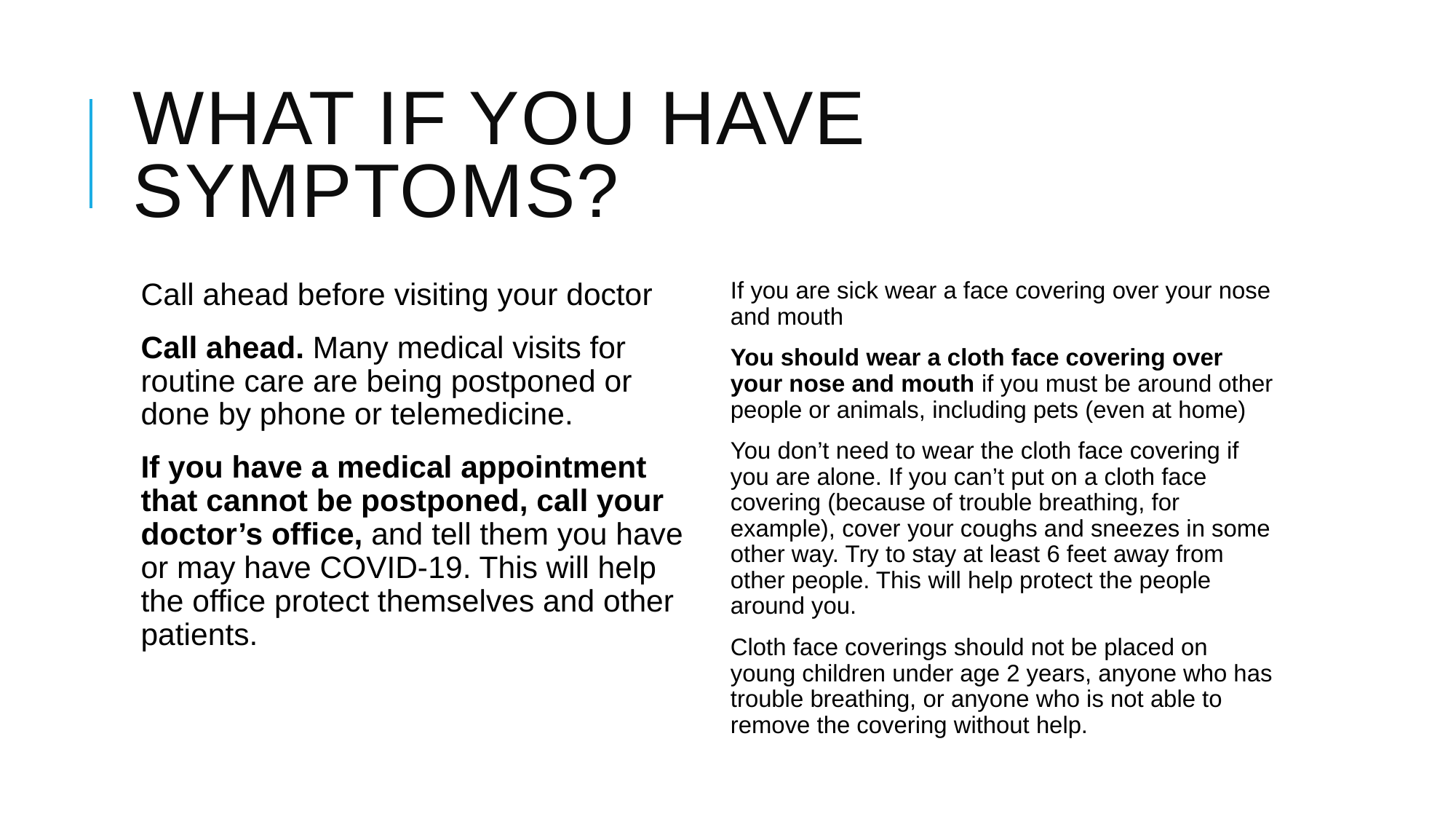

# What if you have symptoms?
Call ahead before visiting your doctor
Call ahead. Many medical visits for routine care are being postponed or done by phone or telemedicine.
If you have a medical appointment that cannot be postponed, call your doctor’s office, and tell them you have or may have COVID-19. This will help the office protect themselves and other patients.

If you are sick wear a face covering over your nose and mouth
You should wear a cloth face covering over your nose and mouth if you must be around other people or animals, including pets (even at home)
You don’t need to wear the cloth face covering if you are alone. If you can’t put on a cloth face covering (because of trouble breathing, for example), cover your coughs and sneezes in some other way. Try to stay at least 6 feet away from other people. This will help protect the people around you.
Cloth face coverings should not be placed on young children under age 2 years, anyone who has trouble breathing, or anyone who is not able to remove the covering without help.